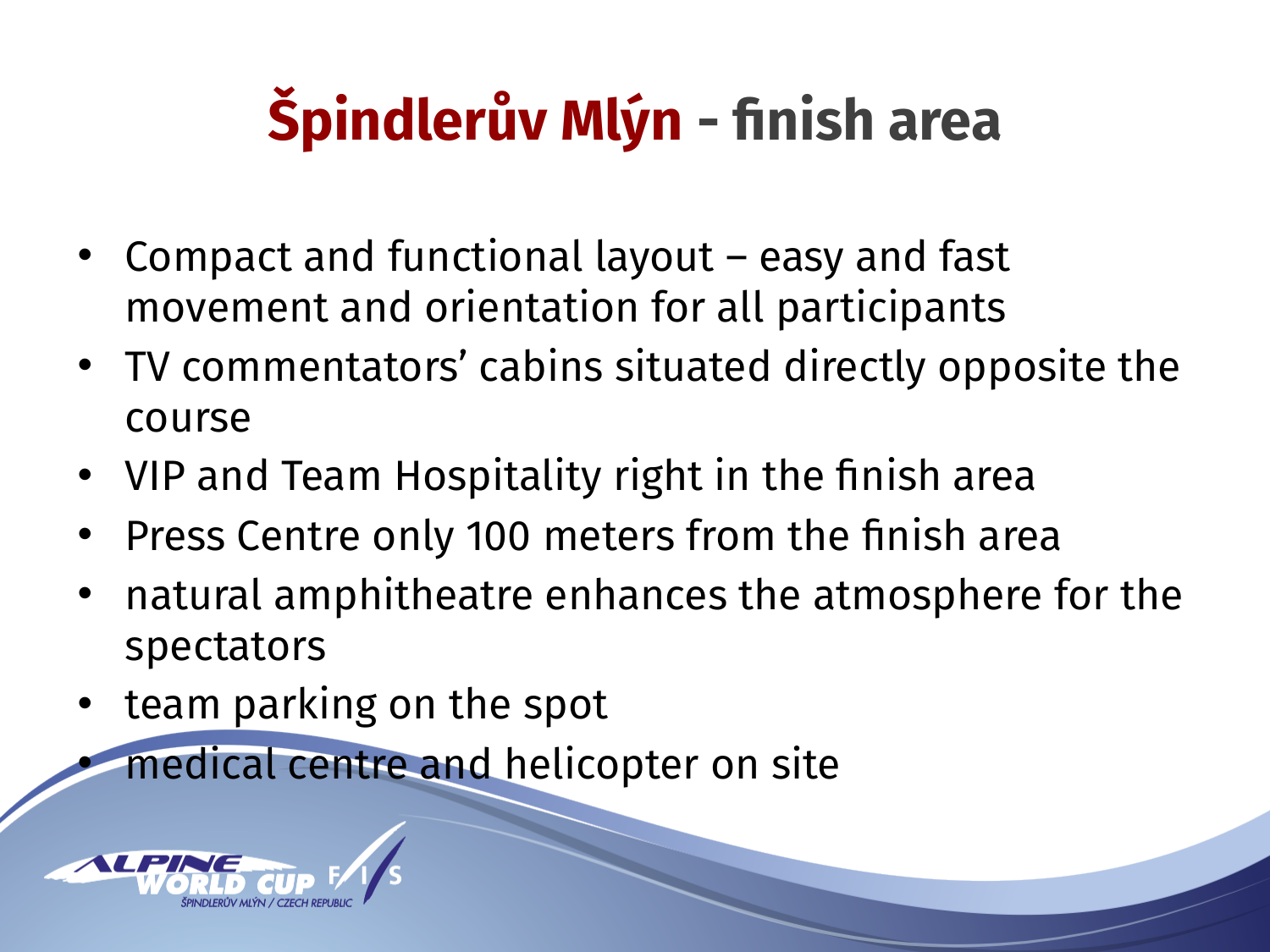

# Špindlerův Mlýn - finish area
Compact and functional layout – easy and fast movement and orientation for all participants
TV commentators’ cabins situated directly opposite the course
VIP and Team Hospitality right in the finish area
Press Centre only 100 meters from the finish area
natural amphitheatre enhances the atmosphere for the spectators
team parking on the spot
medical centre and helicopter on site